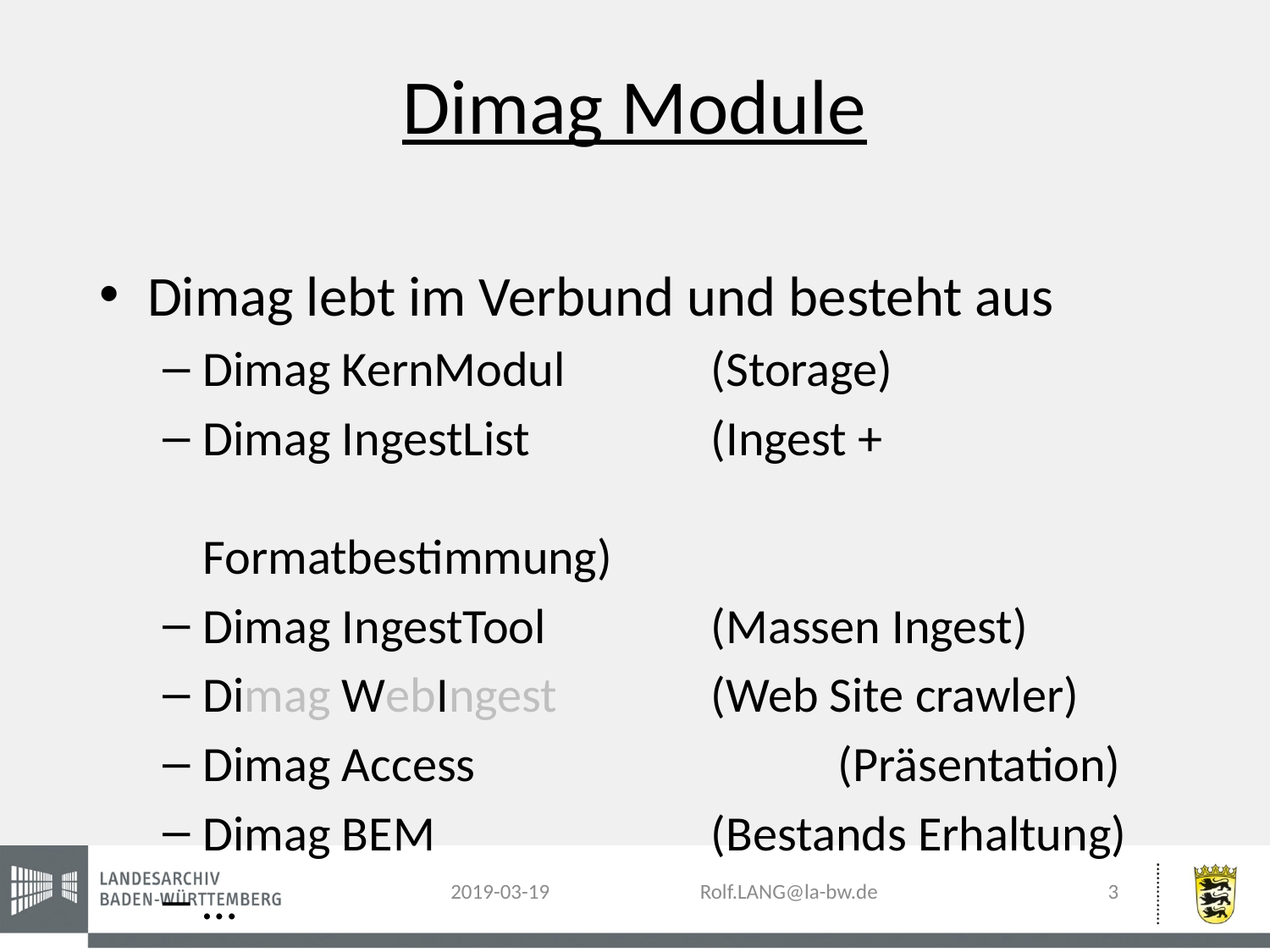

# Dimag Module
Dimag lebt im Verbund und besteht aus
Dimag KernModul		(Storage)
Dimag IngestList		(Ingest + 							Formatbestimmung)
Dimag IngestTool		(Massen Ingest)
Dimag WebIngest		(Web Site crawler)
Dimag Access			(Präsentation)
Dimag BEM			(Bestands Erhaltung)
…

3